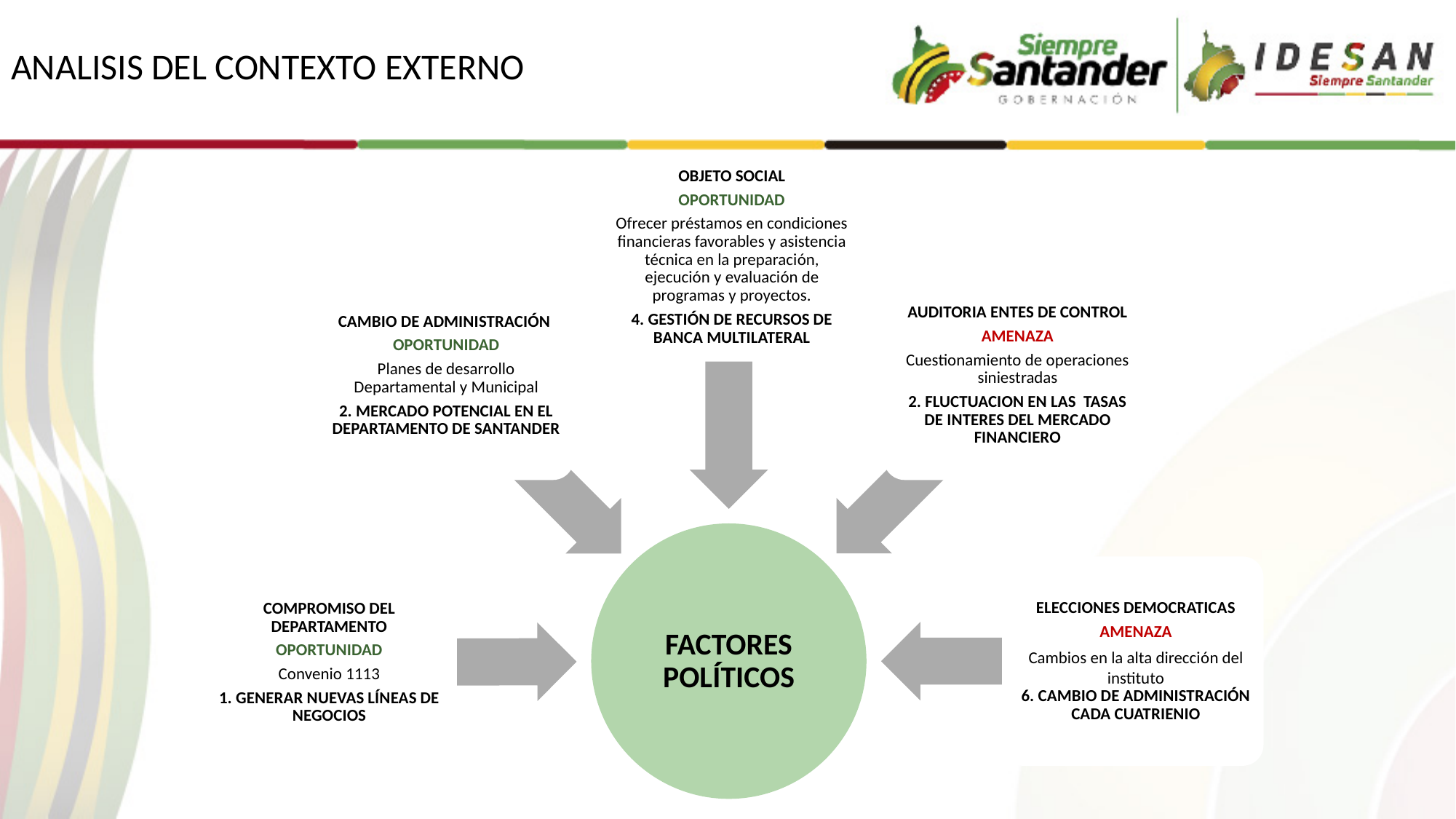

# ANALISIS DEL CONTEXTO EXTERNO
FACTORES POLÍTICOS
COMPROMISO DEL DEPARTAMENTO
OPORTUNIDAD
Convenio 1113
1. GENERAR NUEVAS LÍNEAS DE NEGOCIOS
CAMBIO DE ADMINISTRACIÓN
OPORTUNIDAD
Planes de desarrollo Departamental y Municipal
2. MERCADO POTENCIAL EN EL DEPARTAMENTO DE SANTANDER
OBJETO SOCIAL
OPORTUNIDAD
Ofrecer préstamos en condiciones financieras favorables y asistencia técnica en la preparación, ejecución y evaluación de programas y proyectos.
4. GESTIÓN DE RECURSOS DE BANCA MULTILATERAL
AUDITORIA ENTES DE CONTROL
AMENAZA
Cuestionamiento de operaciones siniestradas
2. FLUCTUACION EN LAS  TASAS DE INTERES DEL MERCADO FINANCIERO
ELECCIONES DEMOCRATICAS
AMENAZA
Cambios en la alta dirección del instituto
6. CAMBIO DE ADMINISTRACIÓN CADA CUATRIENIO